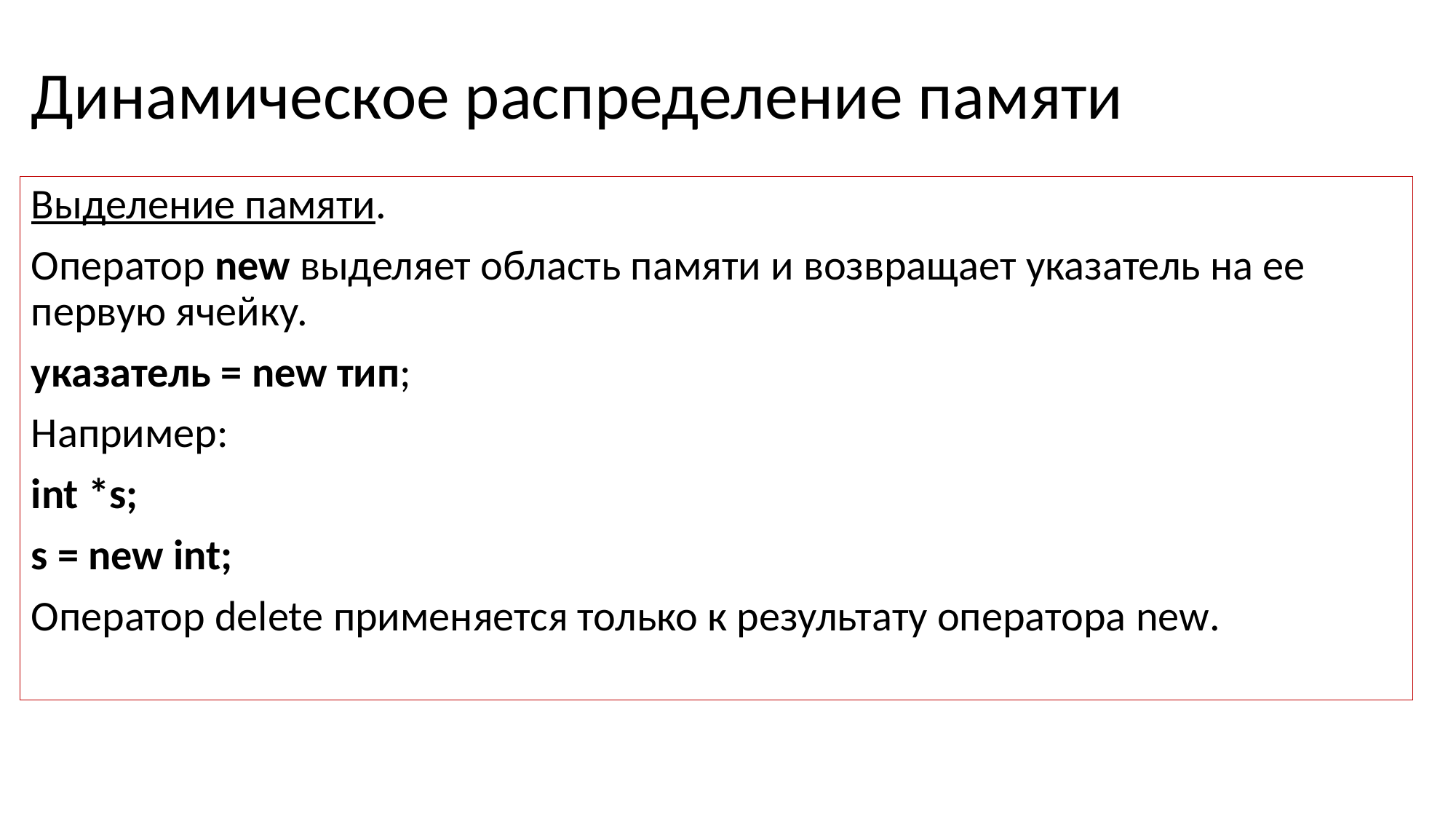

# Динамическое распределение памяти
Выделение памяти.
Оператор new выделяет область памяти и возвращает указатель на ее первую ячейку.
указатель = new тип;
Например:
int *s;
s = new int;
Оператор delete применяется только к результату оператора new.
18